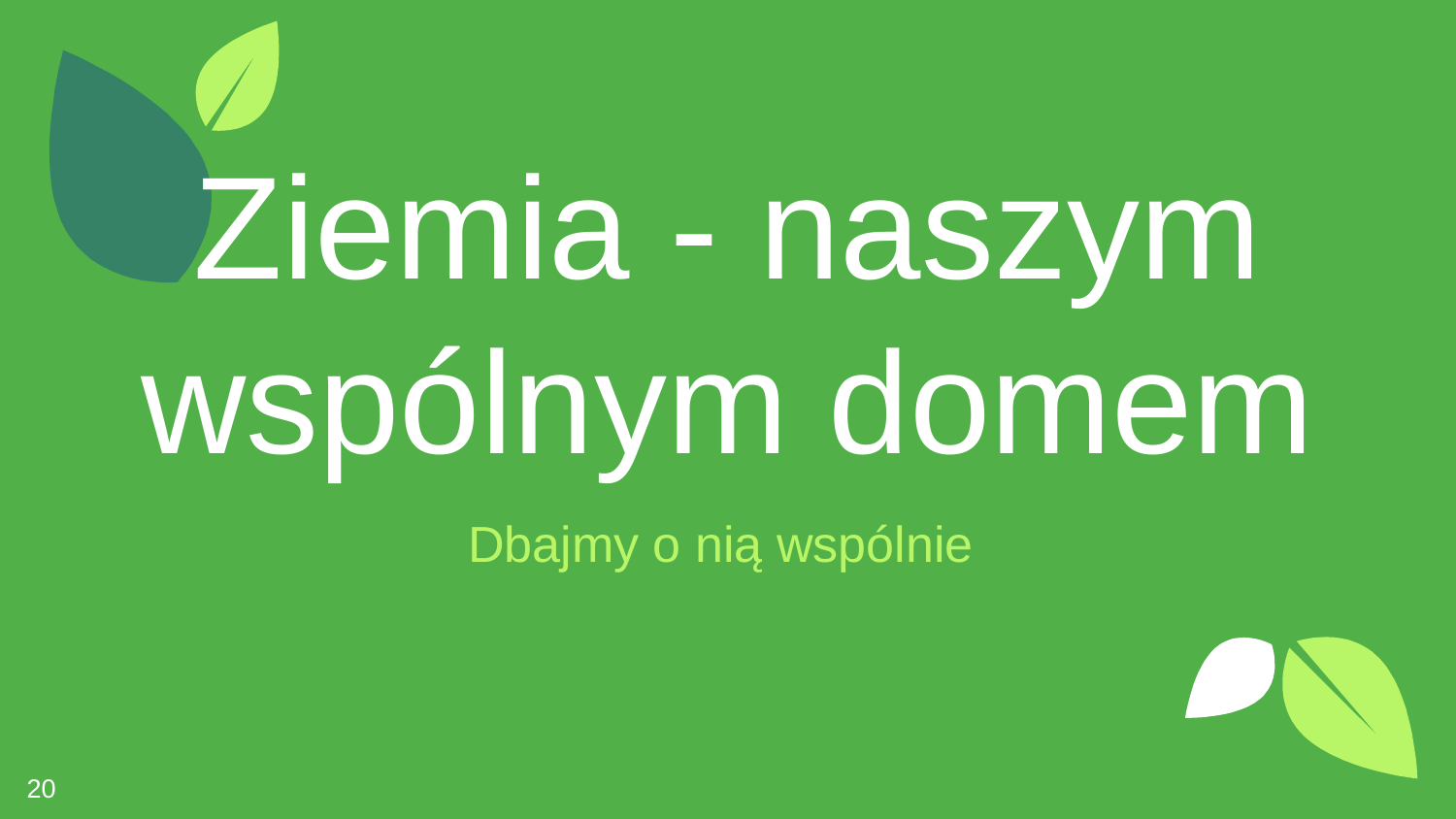

Ziemia - naszym wspólnym domem
Dbajmy o nią wspólnie
20